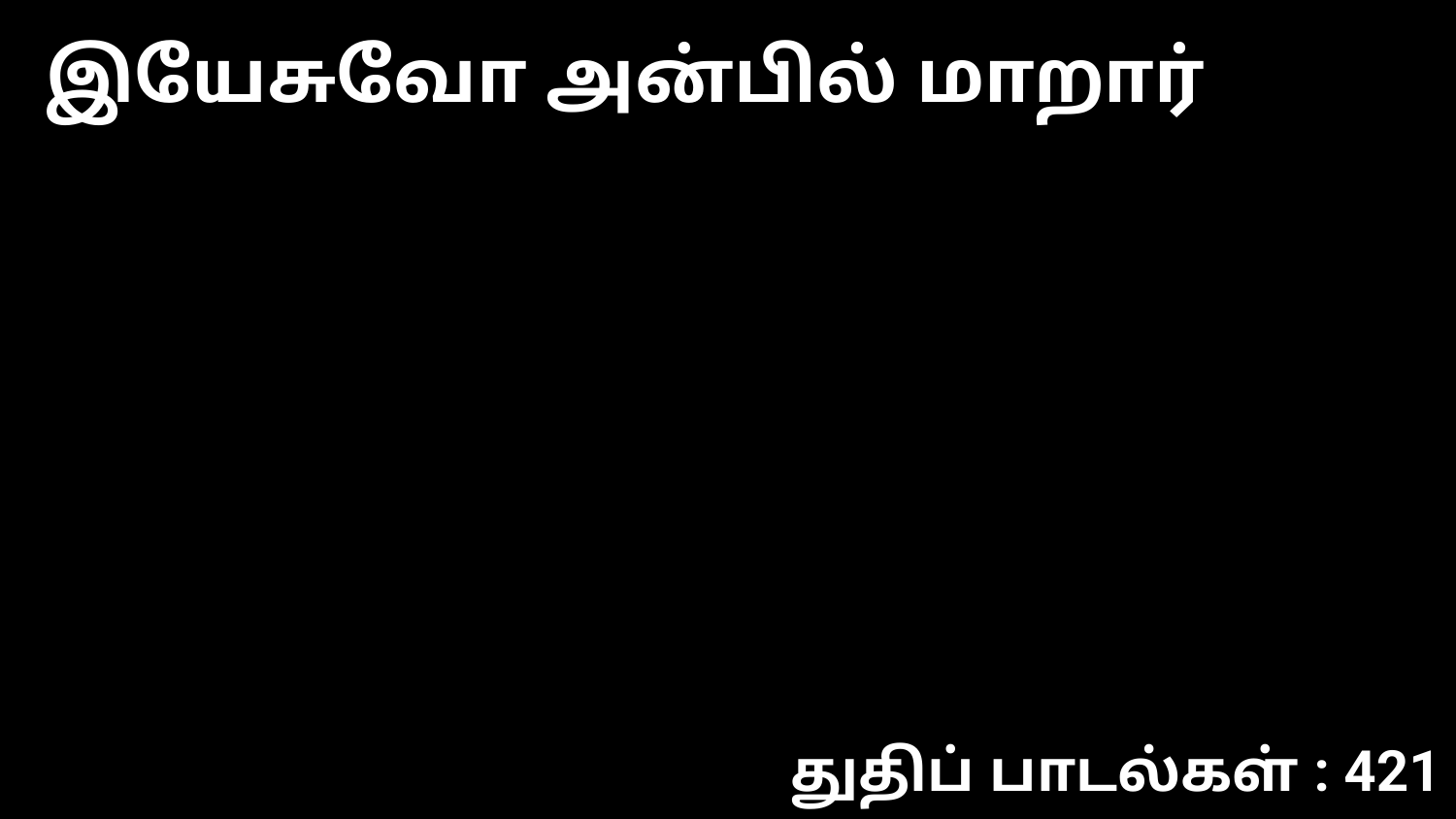

இயேசுவோ அன்பில் மாறார்
துதிப் பாடல்கள் : 421